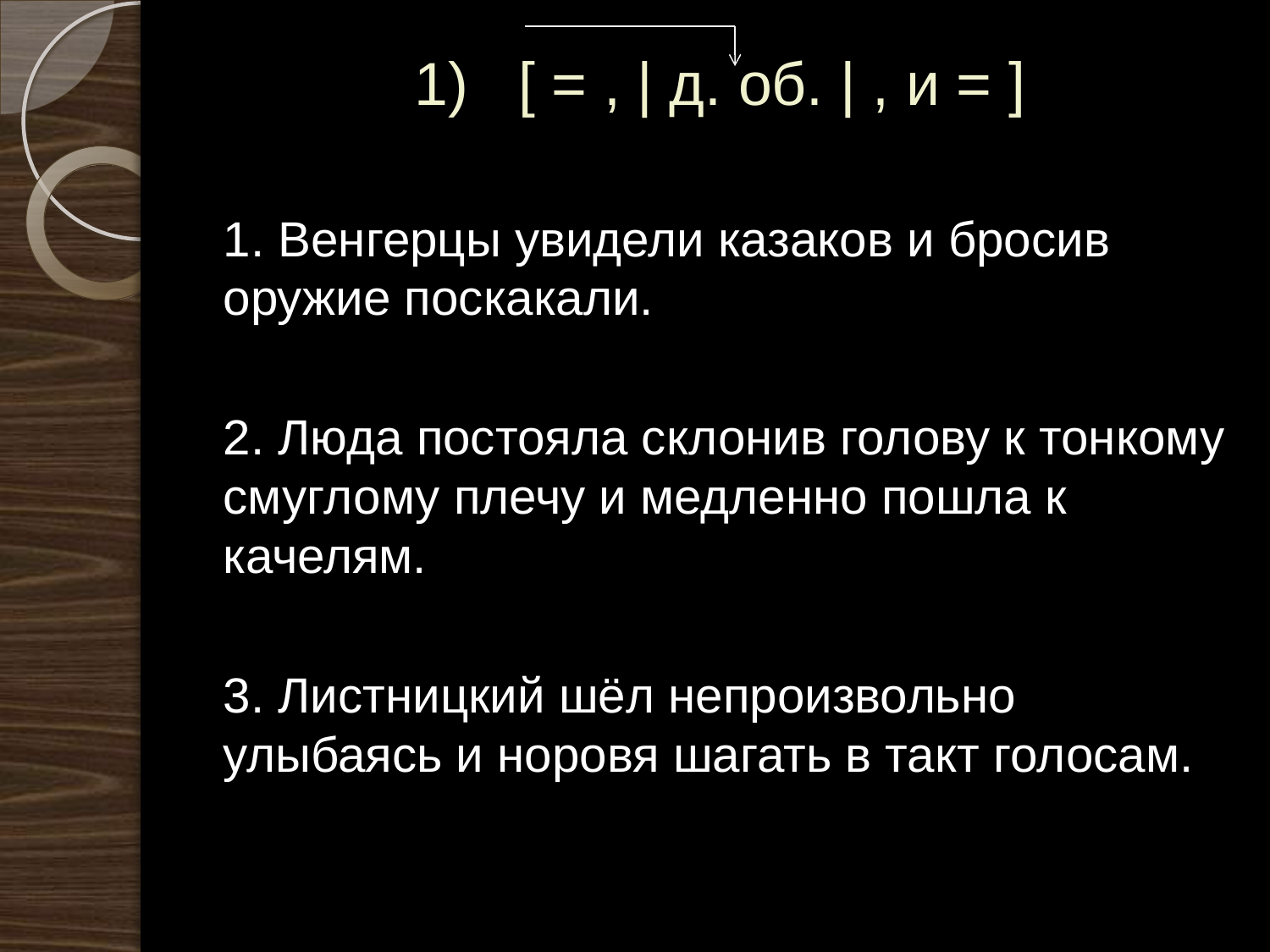

# 1)   [ = , | д. об. | , и = ]
1. Венгерцы увидели казаков и бросив оружие поскакали.

2. Люда постояла склонив голову к тонкому смуглому плечу и медленно пошла к качелям.

3. Листницкий шёл непроизвольно улыбаясь и норовя шагать в такт голосам.